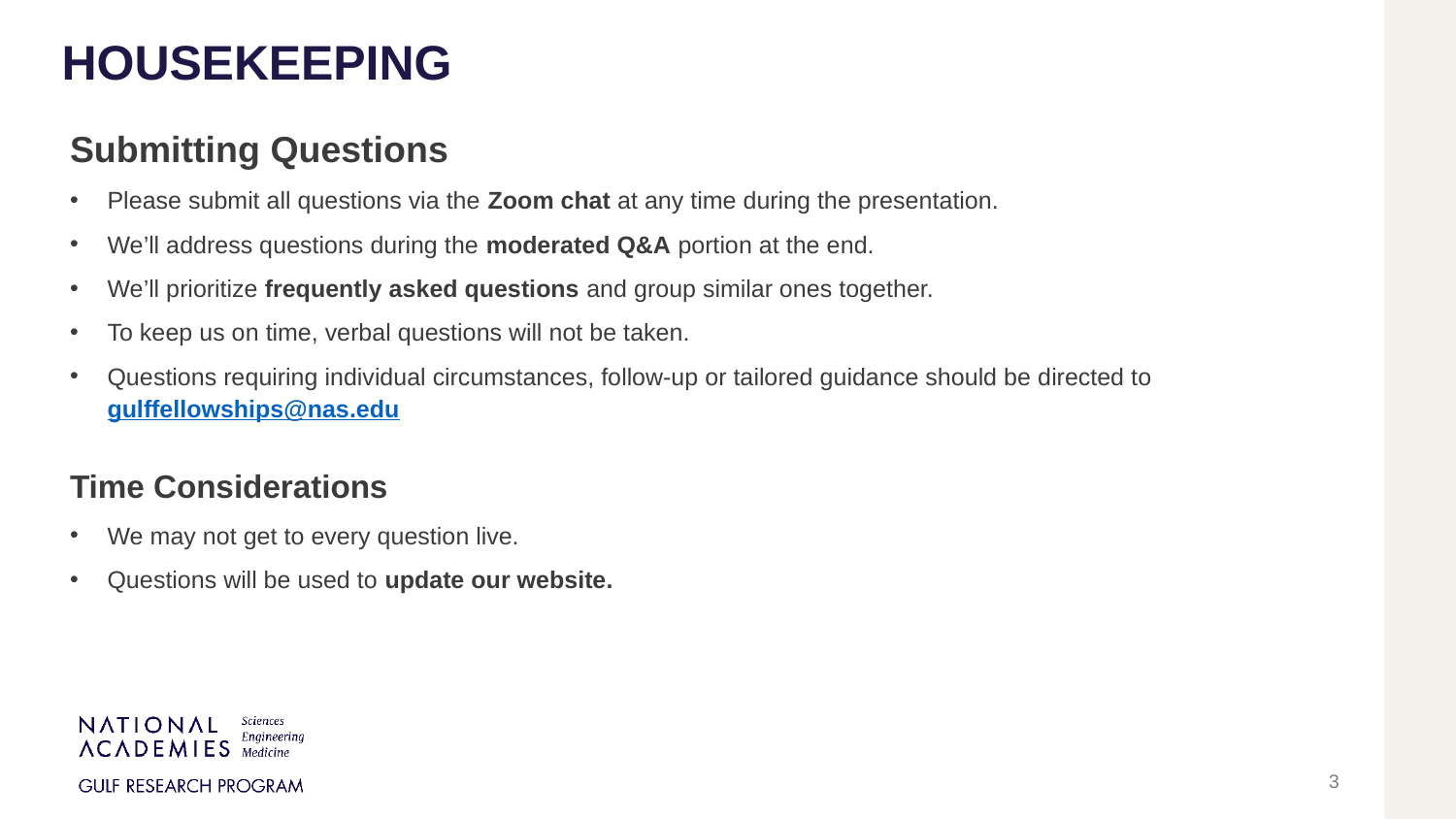

HOUSEKEEPING
Submitting Questions
Please submit all questions via the Zoom chat at any time during the presentation.
We’ll address questions during the moderated Q&A portion at the end.
We’ll prioritize frequently asked questions and group similar ones together.
To keep us on time, verbal questions will not be taken.
Questions requiring individual circumstances, follow-up or tailored guidance should be directed to gulffellowships@nas.edu

Time Considerations
We may not get to every question live.
Questions will be used to update our website.

3